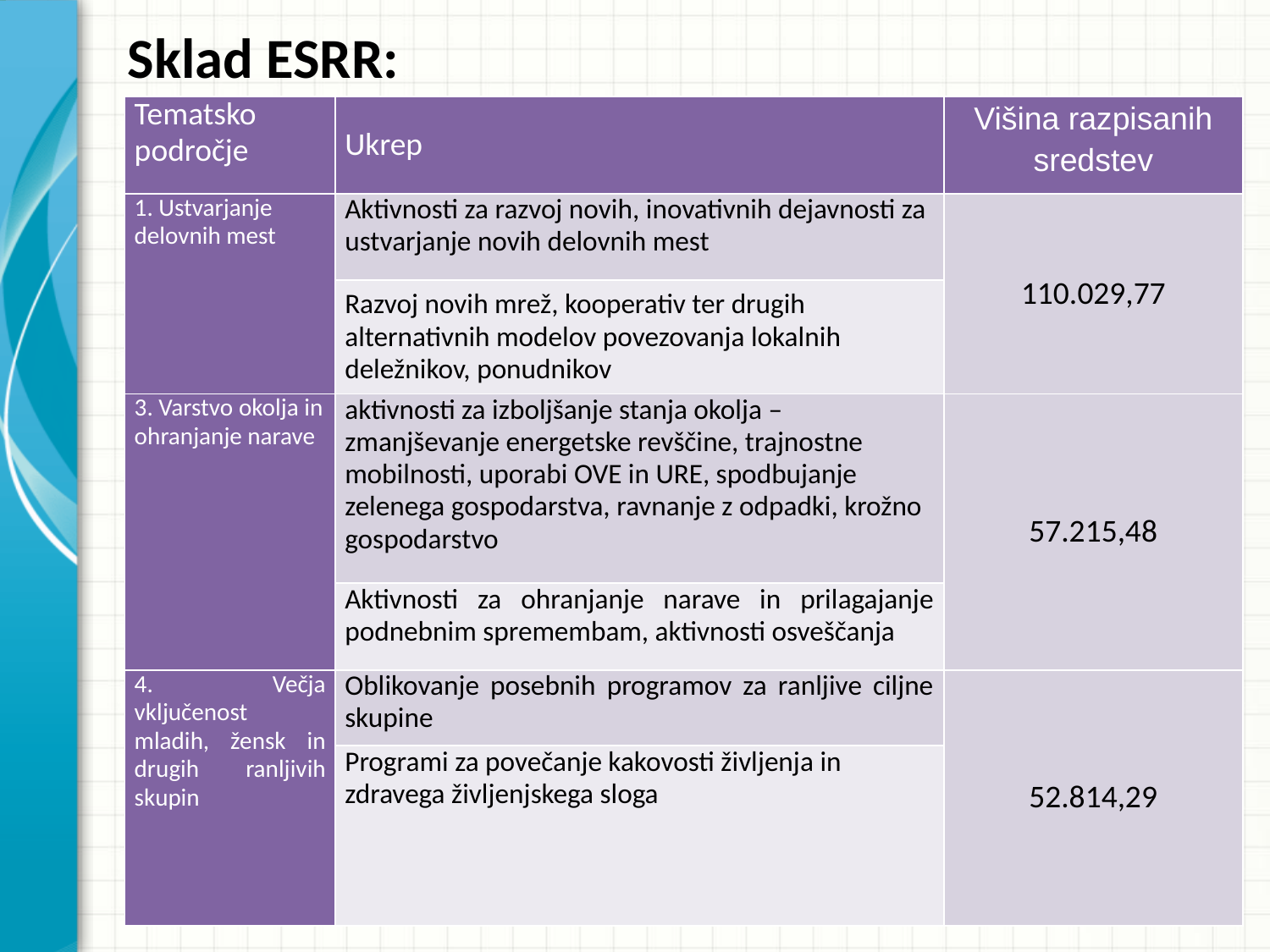

# Sklad ESRR:
| Tematsko področje | Ukrep | Višina razpisanih sredstev |
| --- | --- | --- |
| 1. Ustvarjanje delovnih mest | Aktivnosti za razvoj novih, inovativnih dejavnosti za ustvarjanje novih delovnih mest | 110.029,77 |
|  | Razvoj novih mrež, kooperativ ter drugih alternativnih modelov povezovanja lokalnih deležnikov, ponudnikov |  |
| 3. Varstvo okolja in ohranjanje narave | aktivnosti za izboljšanje stanja okolja –zmanjševanje energetske revščine, trajnostne mobilnosti, uporabi OVE in URE, spodbujanje zelenega gospodarstva, ravnanje z odpadki, krožno gospodarstvo | 57.215,48 |
|  | Aktivnosti za ohranjanje narave in prilagajanje podnebnim spremembam, aktivnosti osveščanja |  |
| 4. Večja vključenost mladih, žensk in drugih ranljivih skupin | Oblikovanje posebnih programov za ranljive ciljne skupine | 52.814,29 |
|  | Programi za povečanje kakovosti življenja in zdravega življenjskega sloga |  |